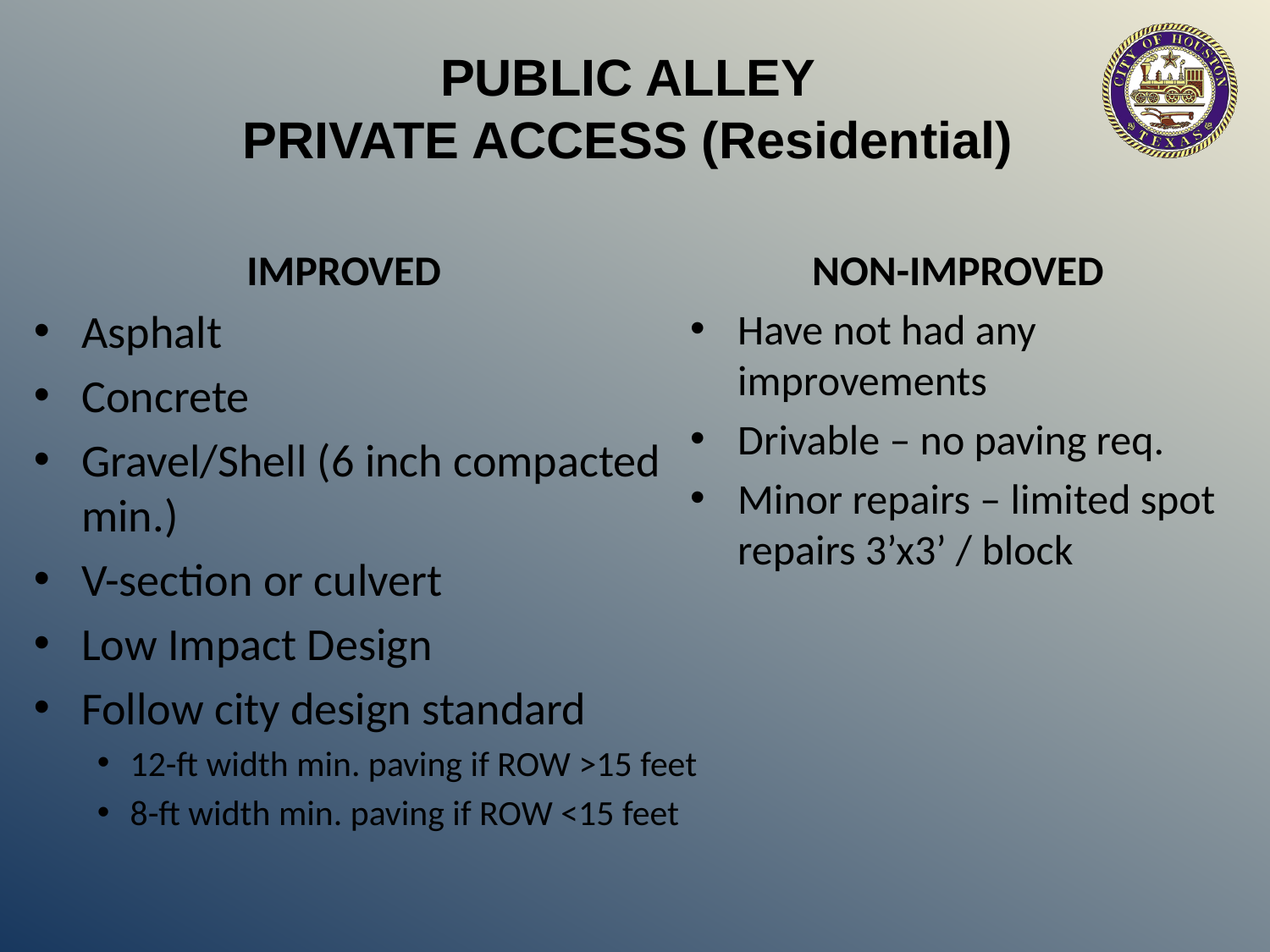

PUBLIC ALLEY
PRIVATE ACCESS (Residential)
IMPROVED
NON-IMPROVED
Asphalt
Concrete
Gravel/Shell (6 inch compacted min.)
V-section or culvert
Low Impact Design
Follow city design standard
12-ft width min. paving if ROW >15 feet
8-ft width min. paving if ROW <15 feet

Have not had any improvements
Drivable – no paving req.
Minor repairs – limited spot repairs 3’x3’ / block